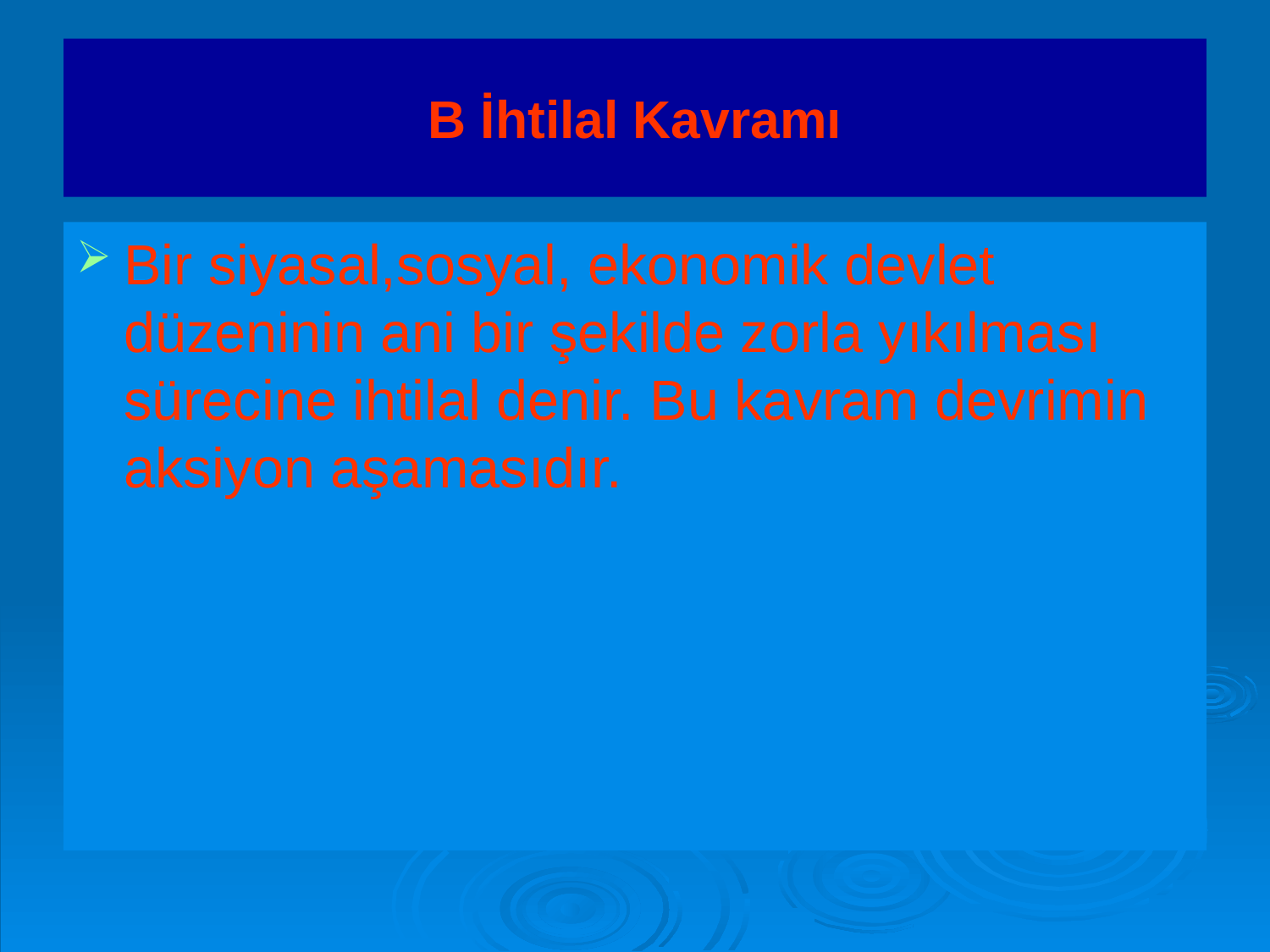

# B İhtilal Kavramı
Bir siyasal,sosyal, ekonomik devlet düzeninin ani bir şekilde zorla yıkılması sürecine ihtilal denir. Bu kavram devrimin aksiyon aşamasıdır.